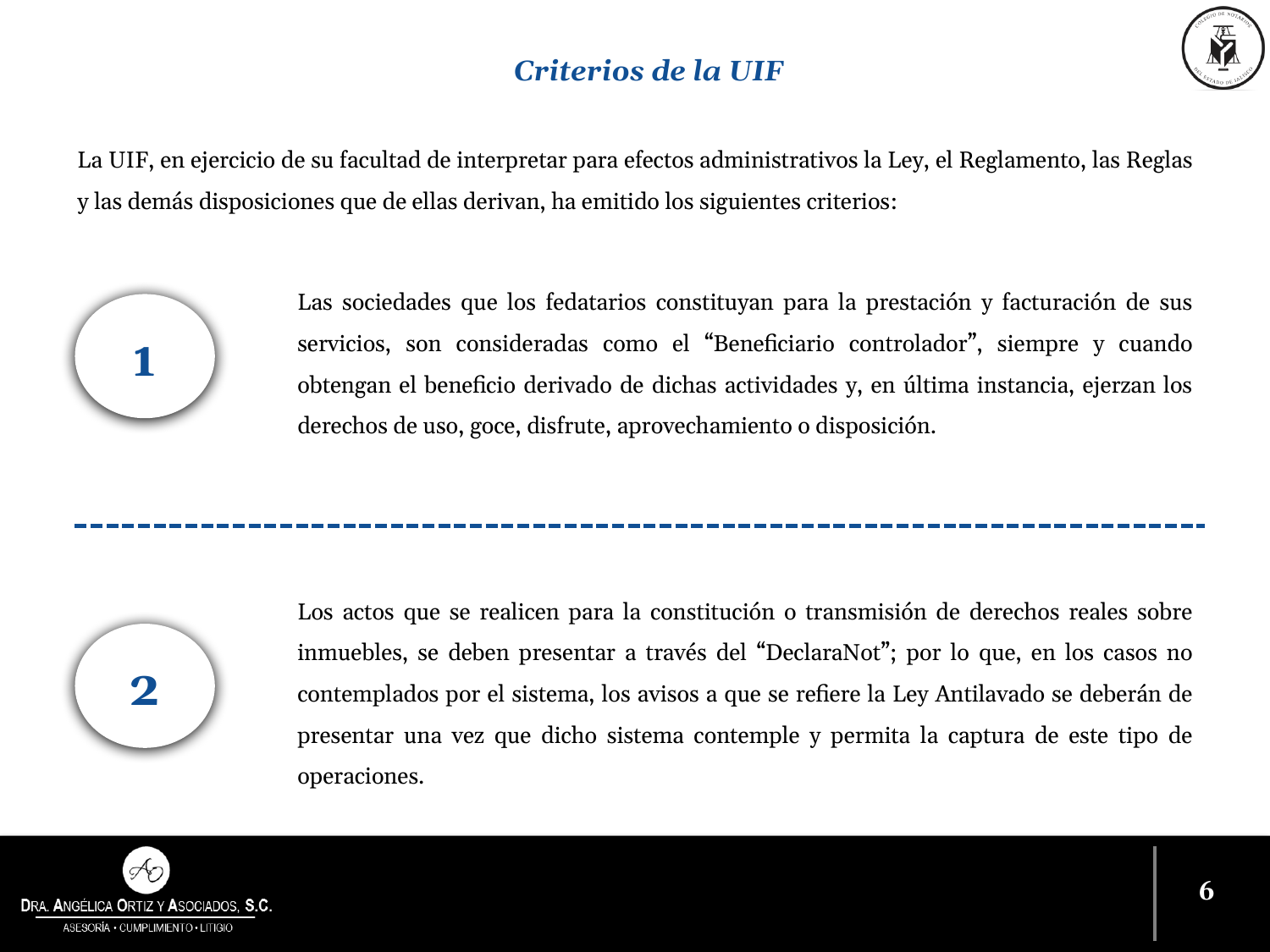

Criterios de la UIF
La UIF, en ejercicio de su facultad de interpretar para efectos administrativos la Ley, el Reglamento, las Reglas y las demás disposiciones que de ellas derivan, ha emitido los siguientes criterios:
Las sociedades que los fedatarios constituyan para la prestación y facturación de sus servicios, son consideradas como el “Beneficiario controlador”, siempre y cuando obtengan el beneficio derivado de dichas actividades y, en última instancia, ejerzan los derechos de uso, goce, disfrute, aprovechamiento o disposición.
1
Los actos que se realicen para la constitución o transmisión de derechos reales sobre inmuebles, se deben presentar a través del “DeclaraNot”; por lo que, en los casos no contemplados por el sistema, los avisos a que se refiere la Ley Antilavado se deberán de presentar una vez que dicho sistema contemple y permita la captura de este tipo de operaciones.
2
6